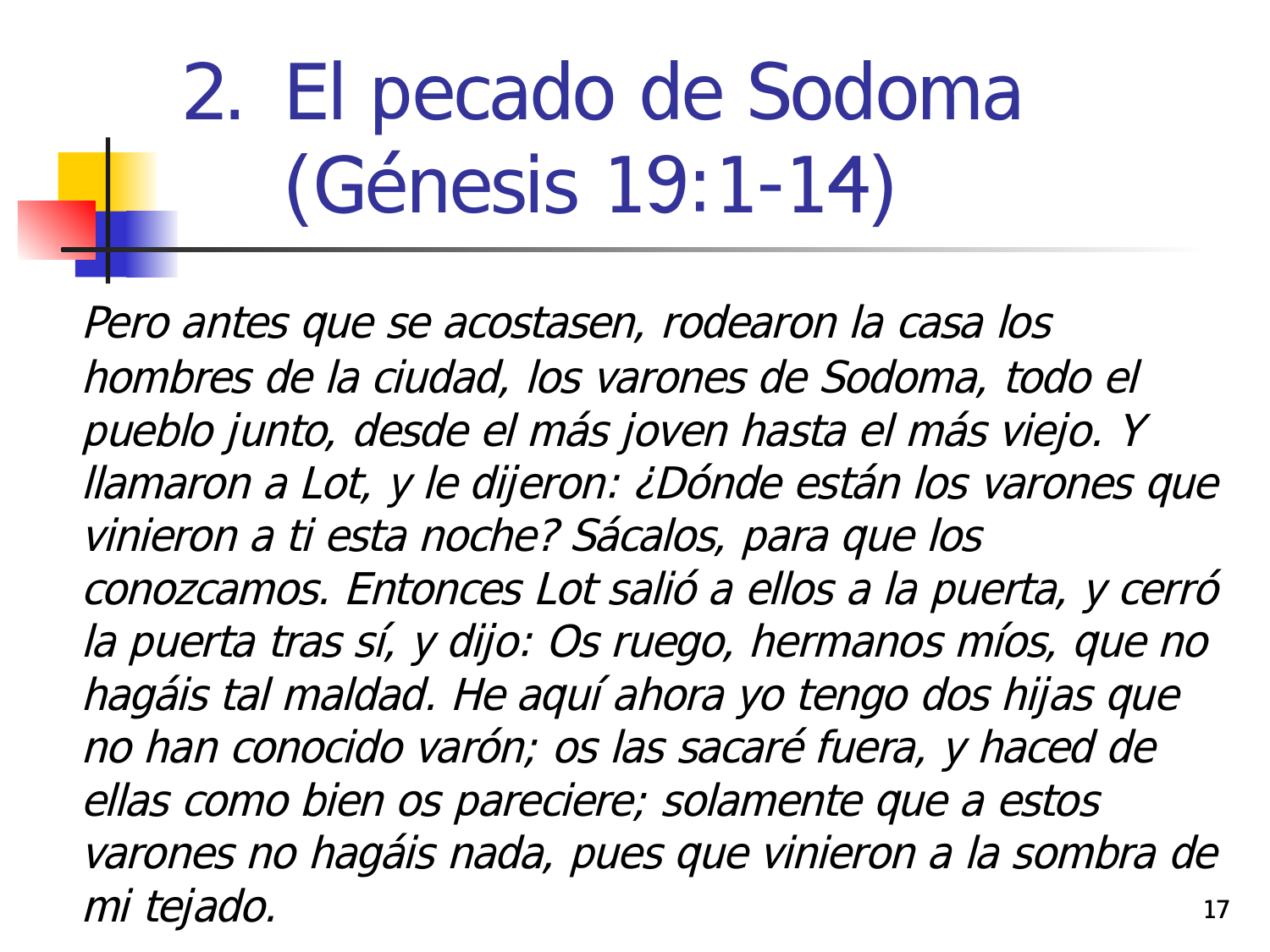

# El pecado de Sodoma (Génesis 19:1-14)
	Pero antes que se acostasen, rodearon la casa los hombres de la ciudad, los varones de Sodoma, todo el pueblo junto, desde el más joven hasta el más viejo. Y llamaron a Lot, y le dijeron: ¿Dónde están los varones que vinieron a ti esta noche? Sácalos, para que los conozcamos. Entonces Lot salió a ellos a la puerta, y cerró la puerta tras sí, y dijo: Os ruego, hermanos míos, que no hagáis tal maldad. He aquí ahora yo tengo dos hijas que no han conocido varón; os las sacaré fuera, y haced de ellas como bien os pareciere; solamente que a estos varones no hagáis nada, pues que vinieron a la sombra de mi tejado.

17
17